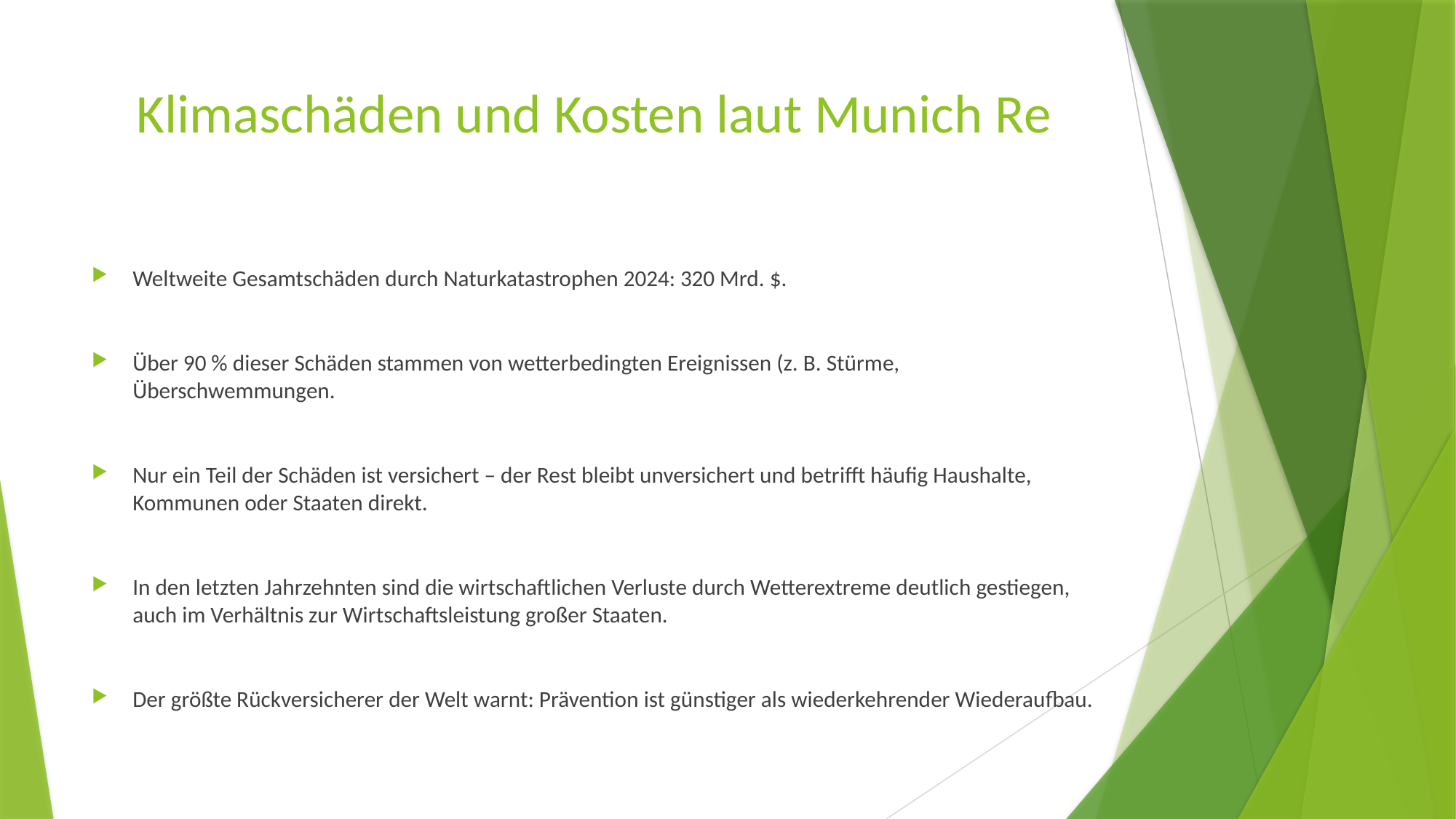

# Klimaschäden und Kosten laut Munich Re
Weltweite Gesamtschäden durch Naturkatastrophen 2024: 320 Mrd. $.

Über 90 % dieser Schäden stammen von wetterbedingten Ereignissen (z. B. Stürme, Überschwemmungen.

Nur ein Teil der Schäden ist versichert – der Rest bleibt unversichert und betrifft häufig Haushalte, Kommunen oder Staaten direkt.

In den letzten Jahrzehnten sind die wirtschaftlichen Verluste durch Wetterextreme deutlich gestiegen, auch im Verhältnis zur Wirtschaftsleistung großer Staaten.

Der größte Rückversicherer der Welt warnt: Prävention ist günstiger als wiederkehrender Wiederaufbau.